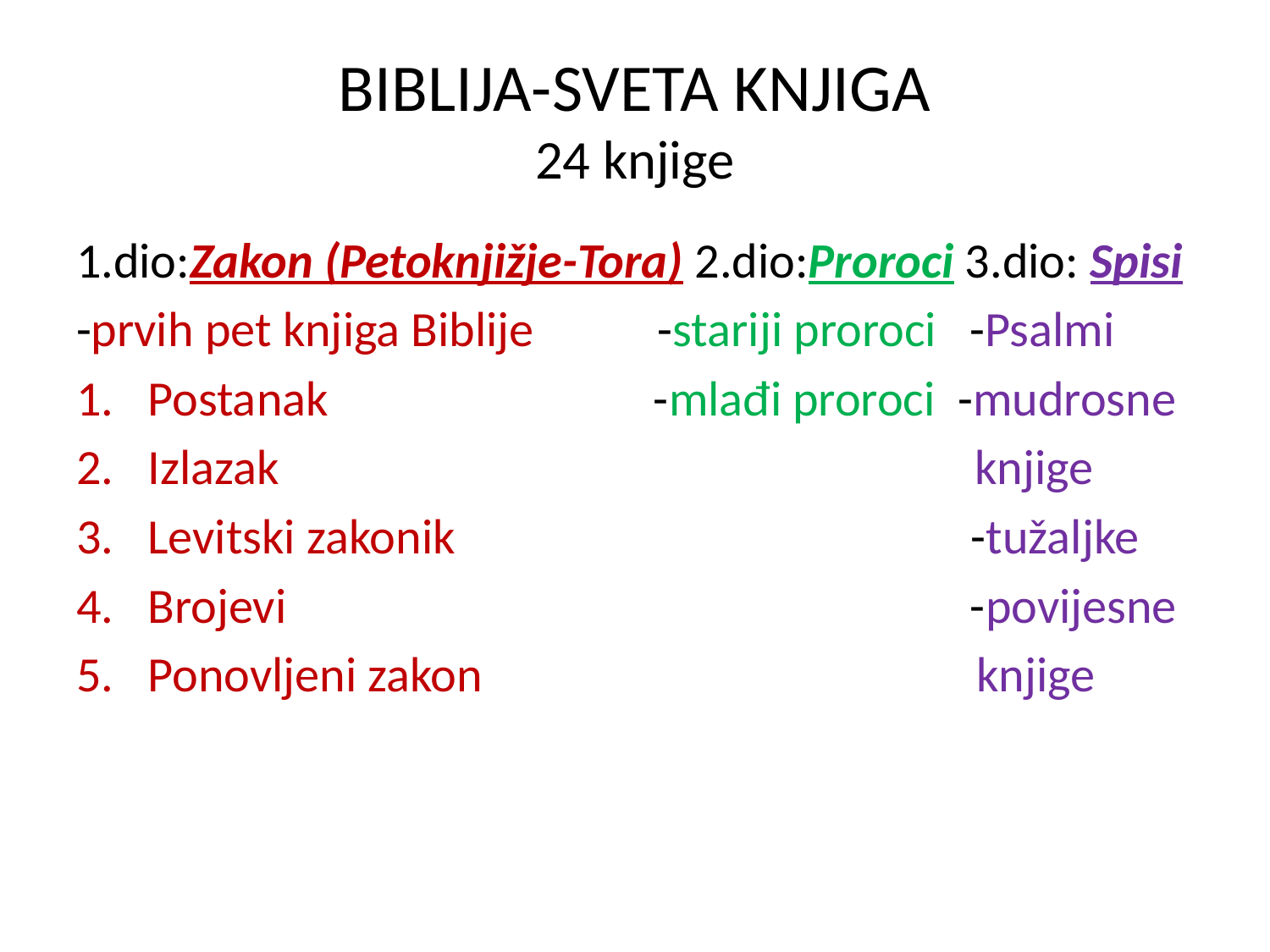

# BIBLIJA-SVETA KNJIGA 24 knjige
1.dio:Zakon (Petoknjižje-Tora) 2.dio:Proroci 3.dio: Spisi
-prvih pet knjiga Biblije           -stariji proroci   -Psalmi
Postanak                             -mlađi proroci  -mudrosne
Izlazak                                                              knjige
Levitski zakonik                                              -tužaljke
Brojevi                                                             -povijesne
Ponovljeni zakon                                            knjige